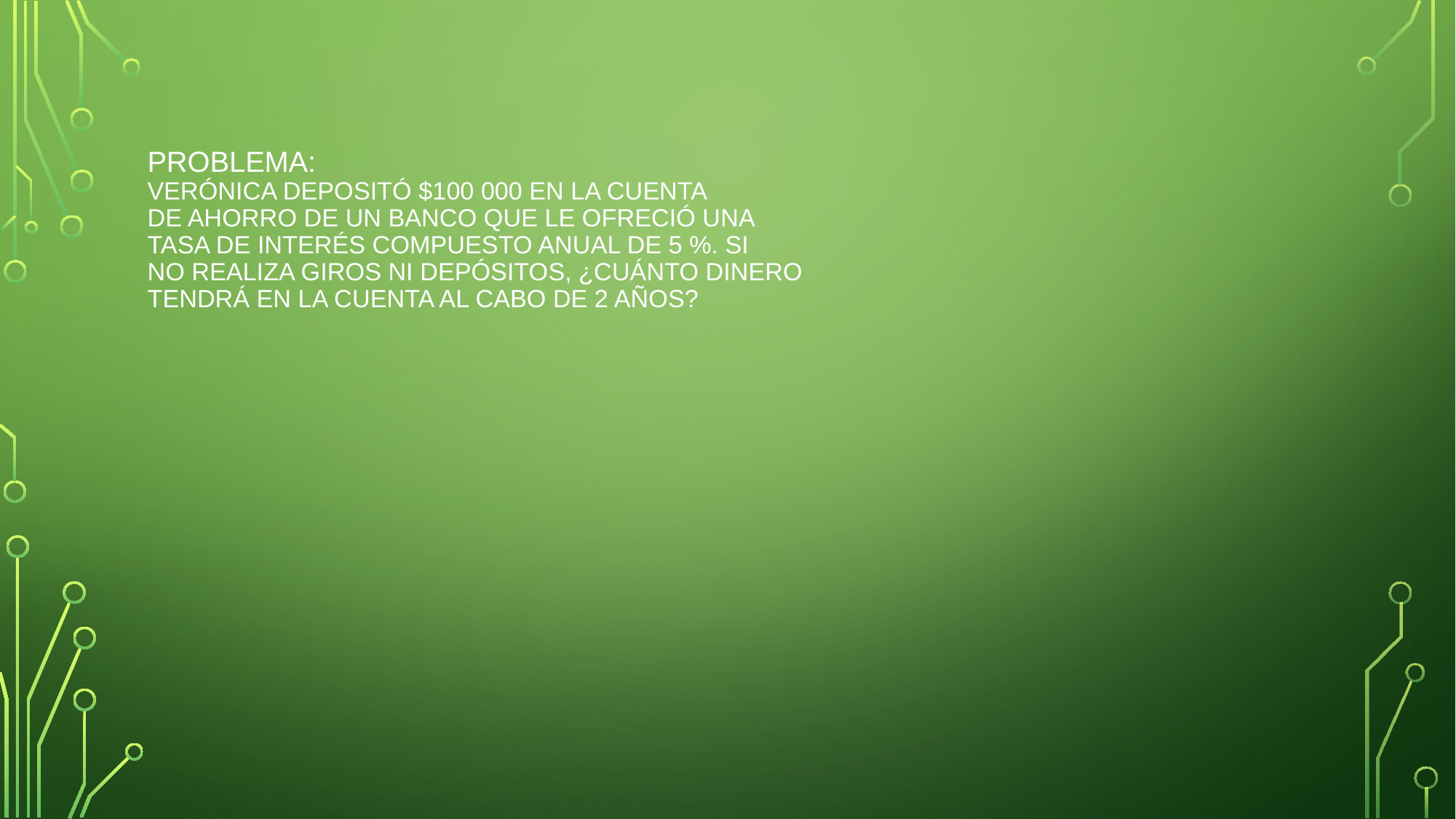

# Problema: Verónica depositó $100 000 en la cuenta de ahorro de un banco que le ofreció una tasa de interés compuesto anual de 5 %. Si no realiza giros ni depósitos, ¿cuánto dinero tendrá en la cuenta al cabo de 2 años?